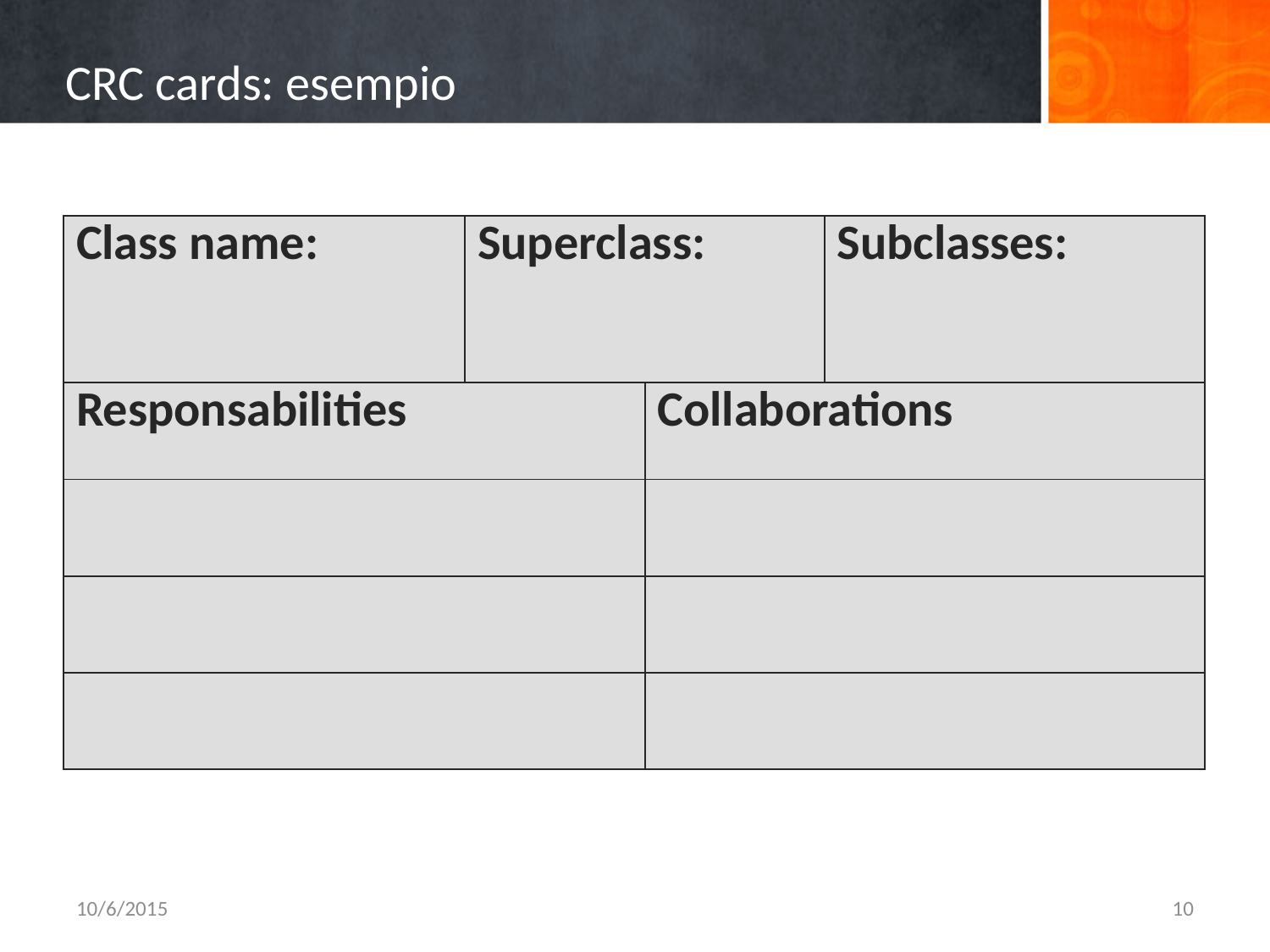

# CRC cards: esempio
| Class name: | Superclass: |  | Subclasses: |
| --- | --- | --- | --- |
| Responsabilities |  | Collaborations |  |
|  |  |  |  |
|  |  |  |  |
|  |  |  |  |
10/6/2015
10